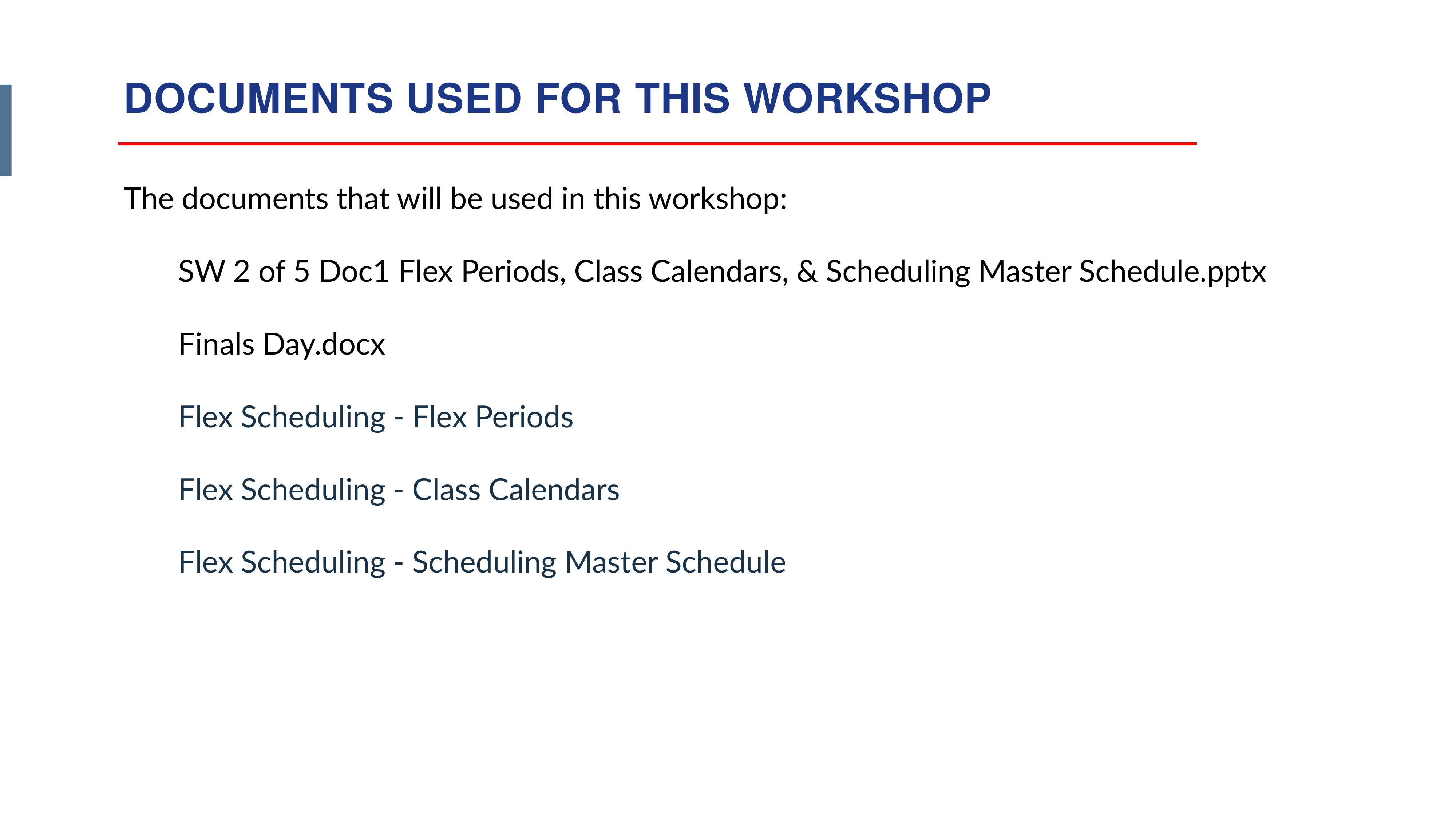

DOCUMENTS USED FOR THIS WORKSHOP

The documents that will be used in this workshop:
SW 2 of 5 Doc1 Flex Periods, Class Calendars, & Scheduling Master Schedule.pptx
Finals Day.docx
Flex Scheduling - Flex Periods
Flex Scheduling - Class Calendars
Flex Scheduling - Scheduling Master Schedule